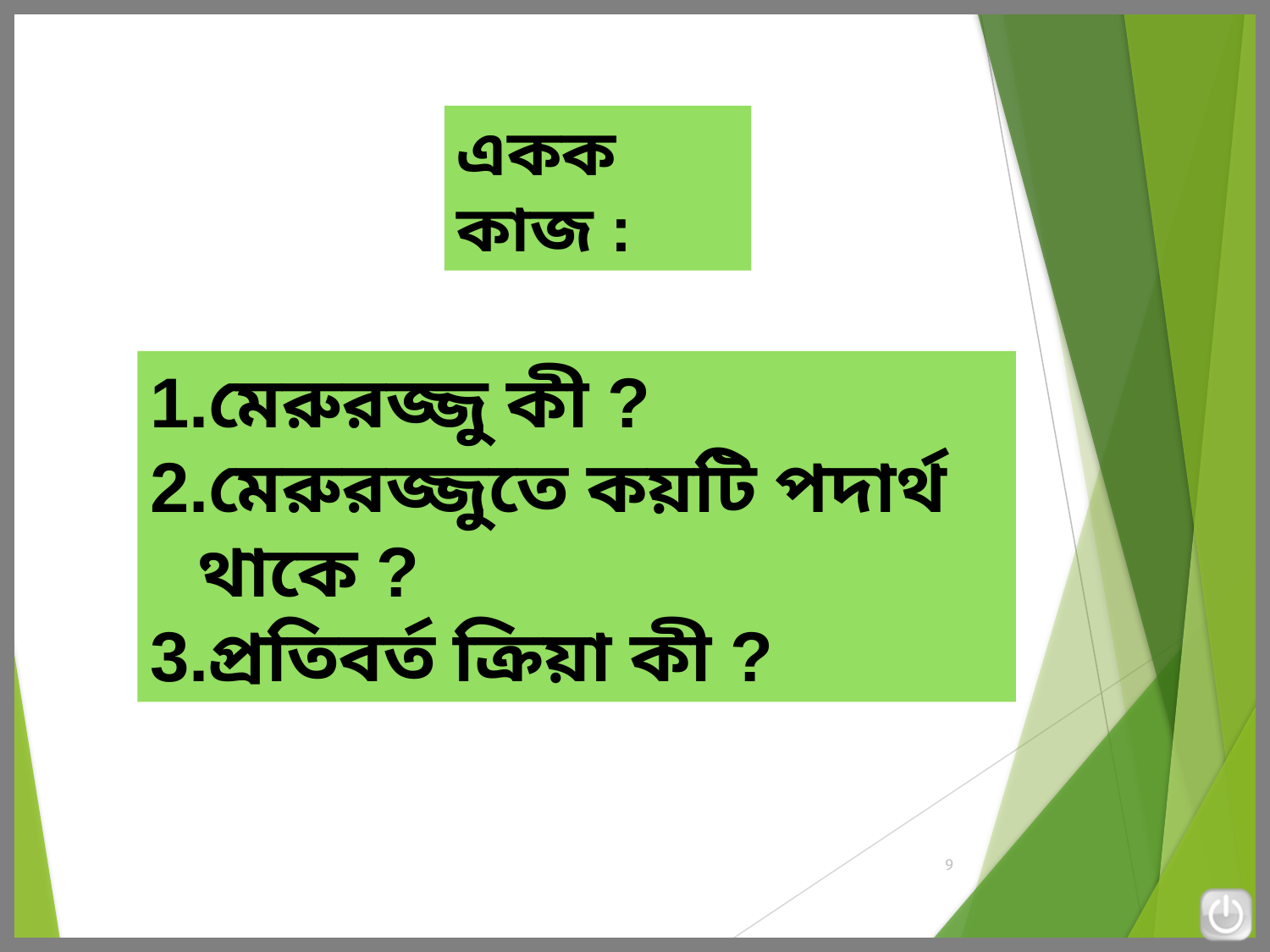

একক কাজ :
মেরুরজ্জু কী ?
মেরুরজ্জুতে কয়টি পদার্থ  থাকে ?
প্রতিবর্ত ক্রিয়া কী ?
9